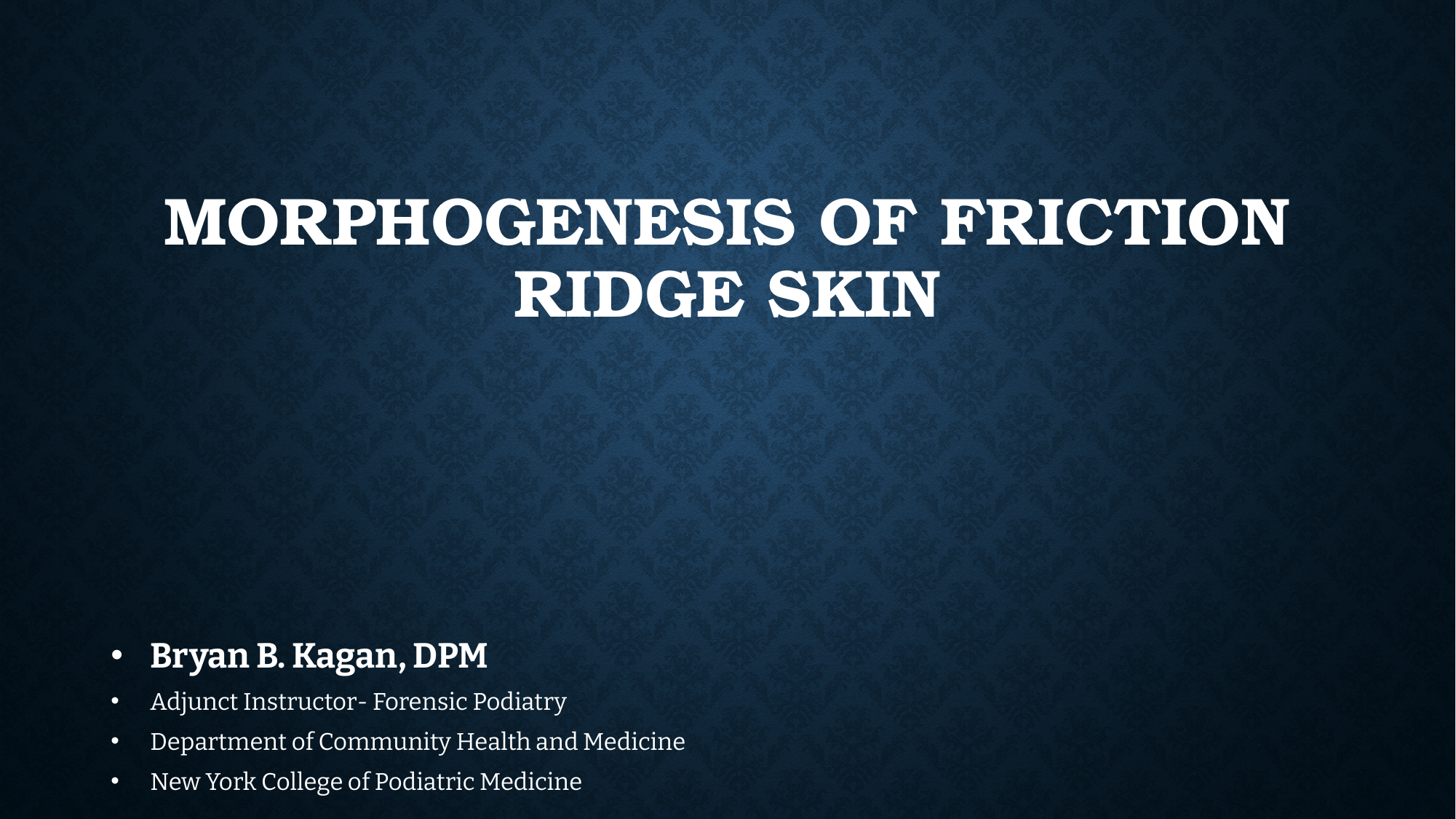

# Morphogenesis of Friction Ridge Skin

Bryan B. Kagan, DPM
Adjunct Instructor- Forensic Podiatry
Department of Community Health and Medicine
New York College of Podiatric Medicine